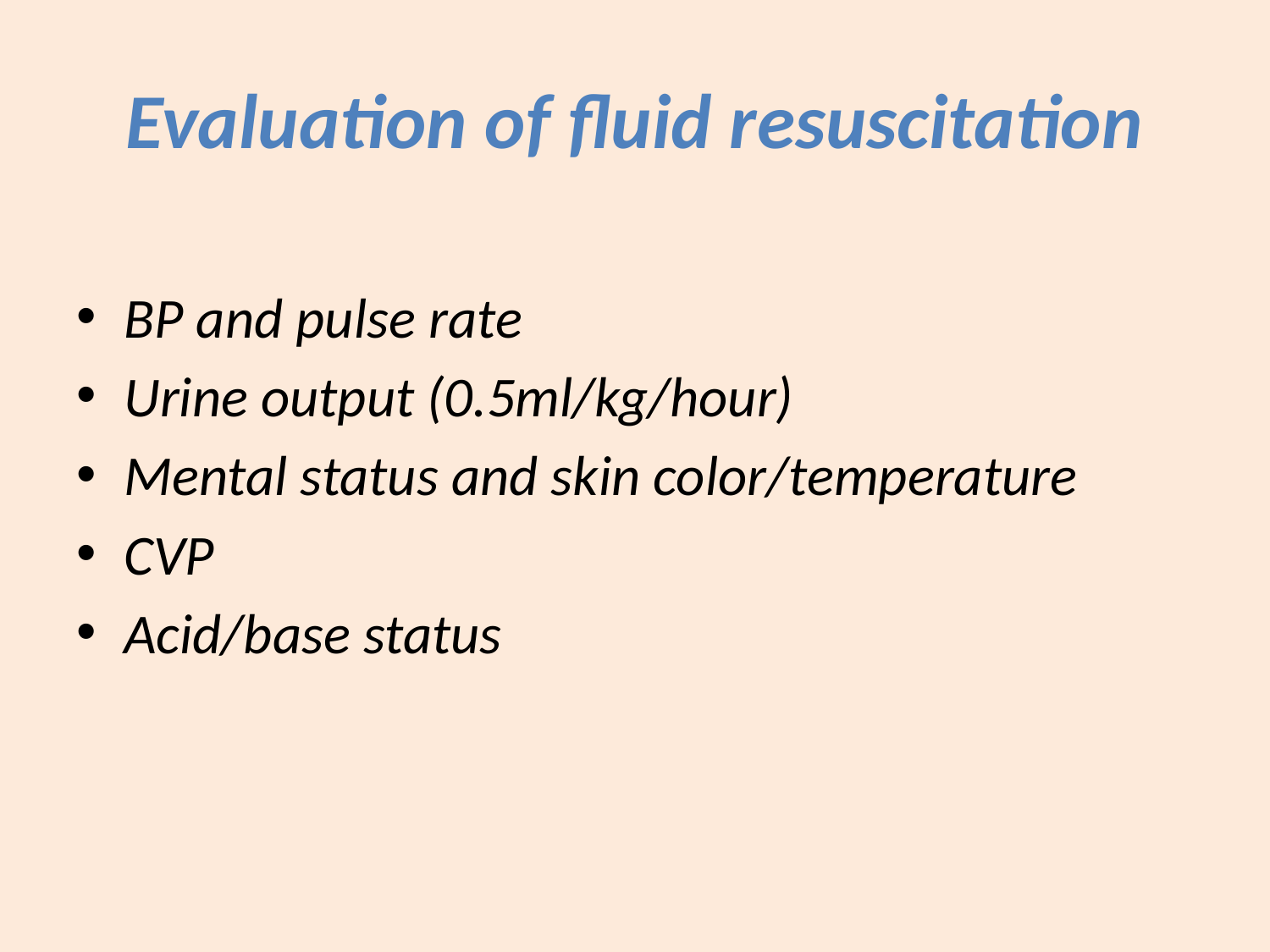

# Evaluation of fluid resuscitation
BP and pulse rate
Urine output (0.5ml/kg/hour)
Mental status and skin color/temperature
CVP
Acid/base status